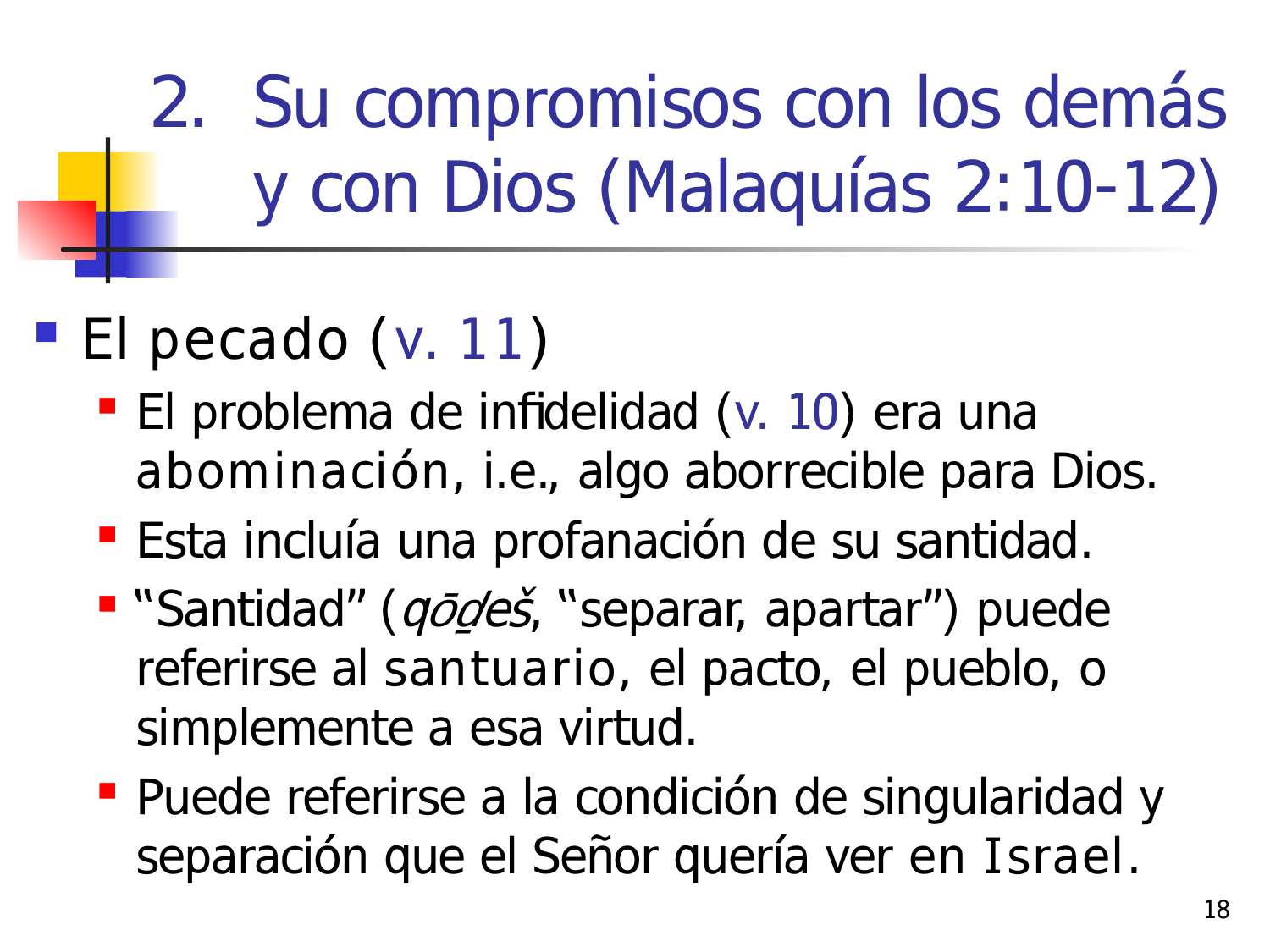

# Su compromisos con los demás y con Dios (Malaquías 2:10-12)
El pecado (v. 11)
El problema de infidelidad (v. 10) era una abominación, i.e., algo aborrecible para Dios.
Esta incluía una profanación de su santidad.
“Santidad” (qōḏeš, “separar, apartar”) puede referirse al santuario, el pacto, el pueblo, o simplemente a esa virtud.
Puede referirse a la condición de singularidad y separación que el Señor quería ver en Israel.
18